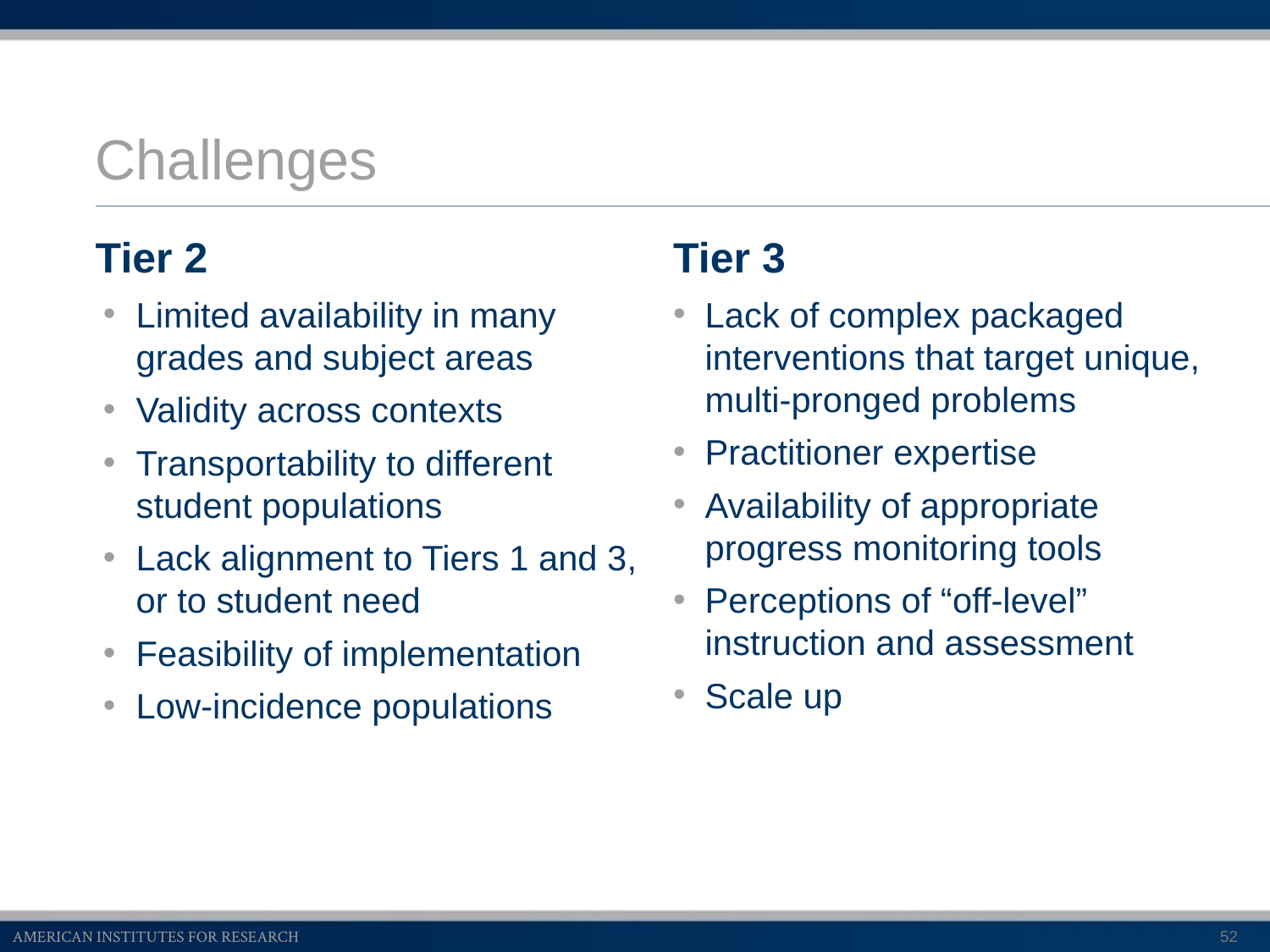

# Challenges
Tier 2
Limited availability in many grades and subject areas
Validity across contexts
Transportability to different student populations
Lack alignment to Tiers 1 and 3, or to student need
Feasibility of implementation
Low-incidence populations

Tier 3
Lack of complex packaged interventions that target unique, multi-pronged problems
Practitioner expertise
Availability of appropriate progress monitoring tools
Perceptions of “off-level” instruction and assessment
Scale up

52